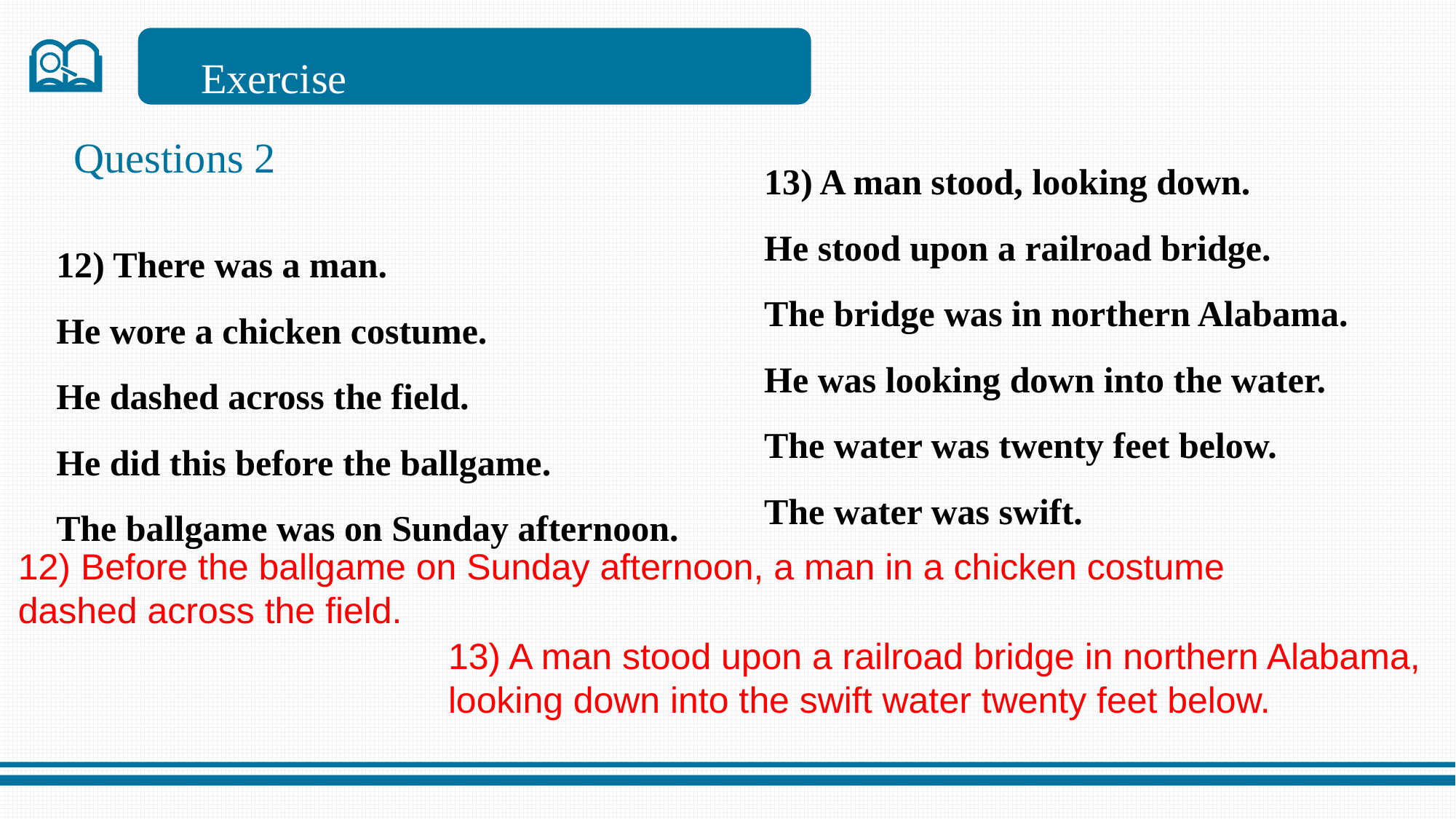

Exercise
Questions 2
13) A man stood, looking down.
He stood upon a railroad bridge.
The bridge was in northern Alabama.
He was looking down into the water.
The water was twenty feet below.
The water was swift.
12) There was a man.
He wore a chicken costume.
He dashed across the field.
He did this before the ballgame.
The ballgame was on Sunday afternoon.
12) Before the ballgame on Sunday afternoon, a man in a chicken costume dashed across the field.
13) A man stood upon a railroad bridge in northern Alabama, looking down into the swift water twenty feet below.